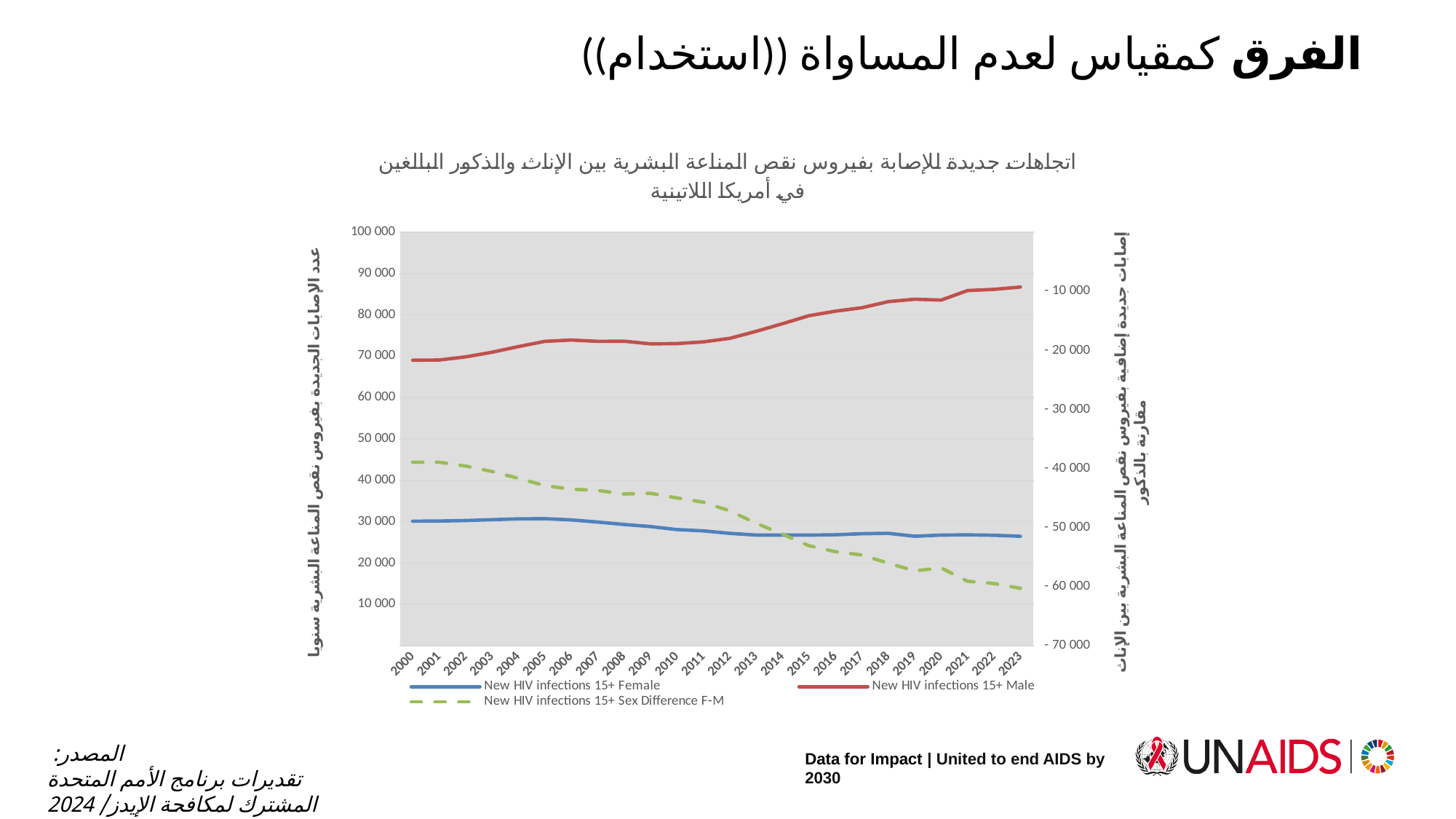

# ((استخدام)) الفرق كمقياس لعدم المساواة

### Chart: اتجاهات جديدة للإصابة بفيروس نقص المناعة البشرية بين الإناث والذكور البالغين في أمريكا اللاتينية

| Category | New HIV infections | New HIV infections | New HIV infections |
|---|---|---|---|
| 2000 | 30120.54413 | 69044.46619 | -38923.92206000001 |
| 2001 | 30162.40544 | 69097.56458 | -38935.15914 |
| 2002 | 30278.70149 | 69856.16481 | -39577.46332 |
| 2003 | 30484.25853 | 70983.79228 | -40499.533749999995 |
| 2004 | 30686.29295 | 72348.5641 | -41662.27115 |
| 2005 | 30723.28775 | 73607.40653 | -42884.11877999999 |
| 2006 | 30431.59752 | 73935.64365 | -43504.04613 |
| 2007 | 29909.59075 | 73610.02636 | -43700.43561 |
| 2008 | 29330.85316 | 73639.81065 | -44308.95749 |
| 2009 | 28816.1021 | 73011.45371 | -44195.35161 |
| 2010 | 28091.97546 | 73073.85119 | -44981.87573 |
| 2011 | 27779.21807 | 73484.91577 | -45705.697700000004 |
| 2012 | 27180.30135 | 74344.74408 | -47164.44273 |
| 2013 | 26777.46831 | 76033.52758 | -49256.05927 |
| 2014 | 26759.62137 | 77888.80768 | -51129.18631 |
| 2015 | 26748.22615 | 79817.67395 | -53069.447799999994 |
| 2016 | 26830.42423 | 80905.2808 | -54074.85656999999 |
| 2017 | 27097.56561 | 81736.52119 | -54638.955579999994 |
| 2018 | 27189.91239 | 83213.29211 | -56023.37972 |
| 2019 | 26478.16085 | 83794.73258 | -57316.571729999996 |
| 2020 | 26766.03983 | 83593.15407 | -56827.11424 |
| 2021 | 26814.74814 | 85897.79785 | -59083.04971000001 |
| 2022 | 26719.26061 | 86180.58247 | -59461.32186 |
| 2023 | 26476.07081 | 86755.9849 | -60279.91408999999 |
المصدر:
تقديرات برنامج الأمم المتحدة المشترك لمكافحة الإيدز/ 2024